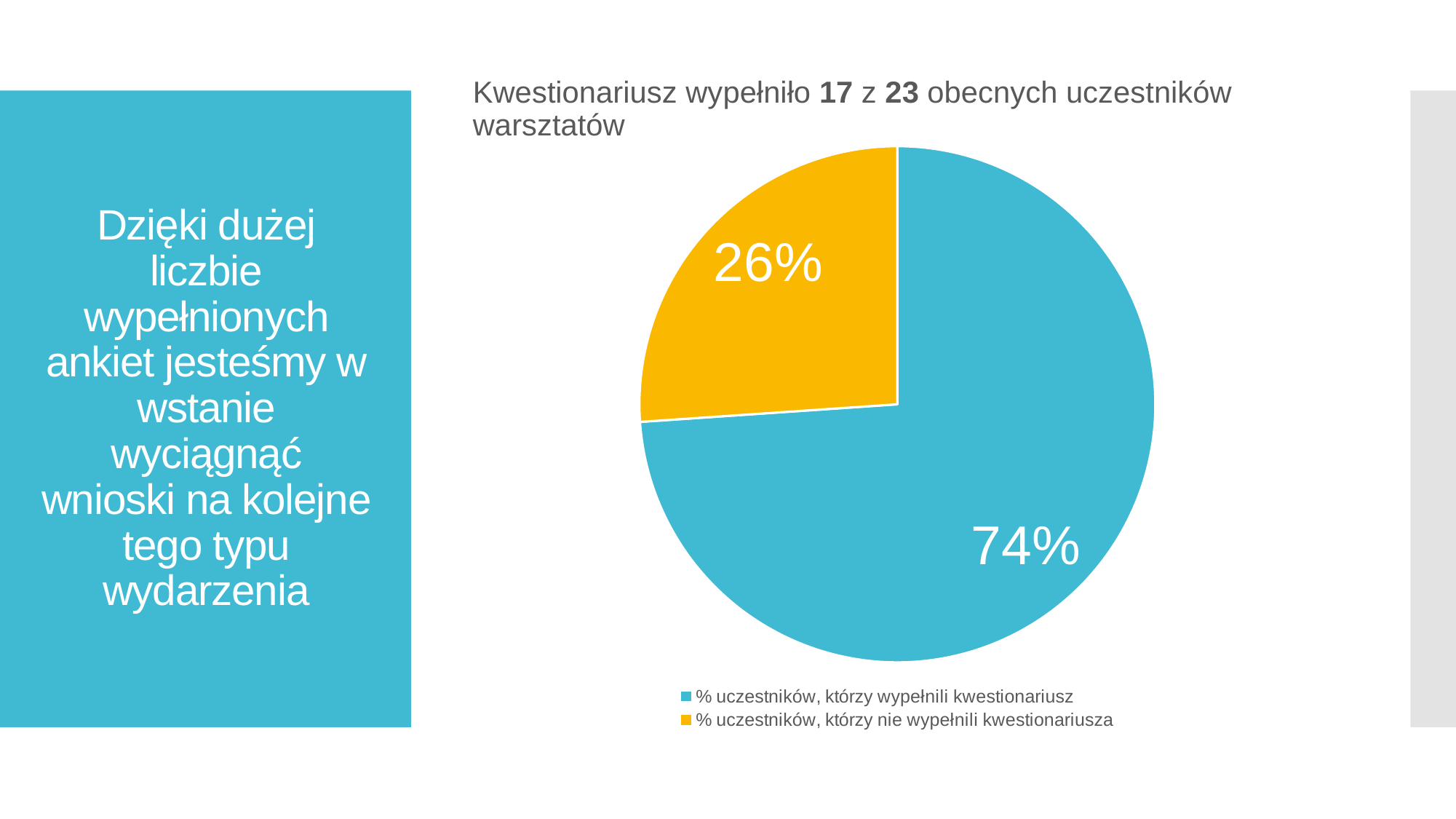

Kwestionariusz wypełniło 17 z 23 obecnych uczestników warsztatów

# Dzięki dużej liczbie wypełnionych ankiet jesteśmy w wstanie wyciągnąć wnioski na kolejne tego typu wydarzenia

### Chart

| Category | Kwestionariusz |
|---|---|
| % uczestników, którzy wypełnili kwestionariusz | 17.0 |
| % uczestników, którzy nie wypełnili kwestionariusza | 6.0 |